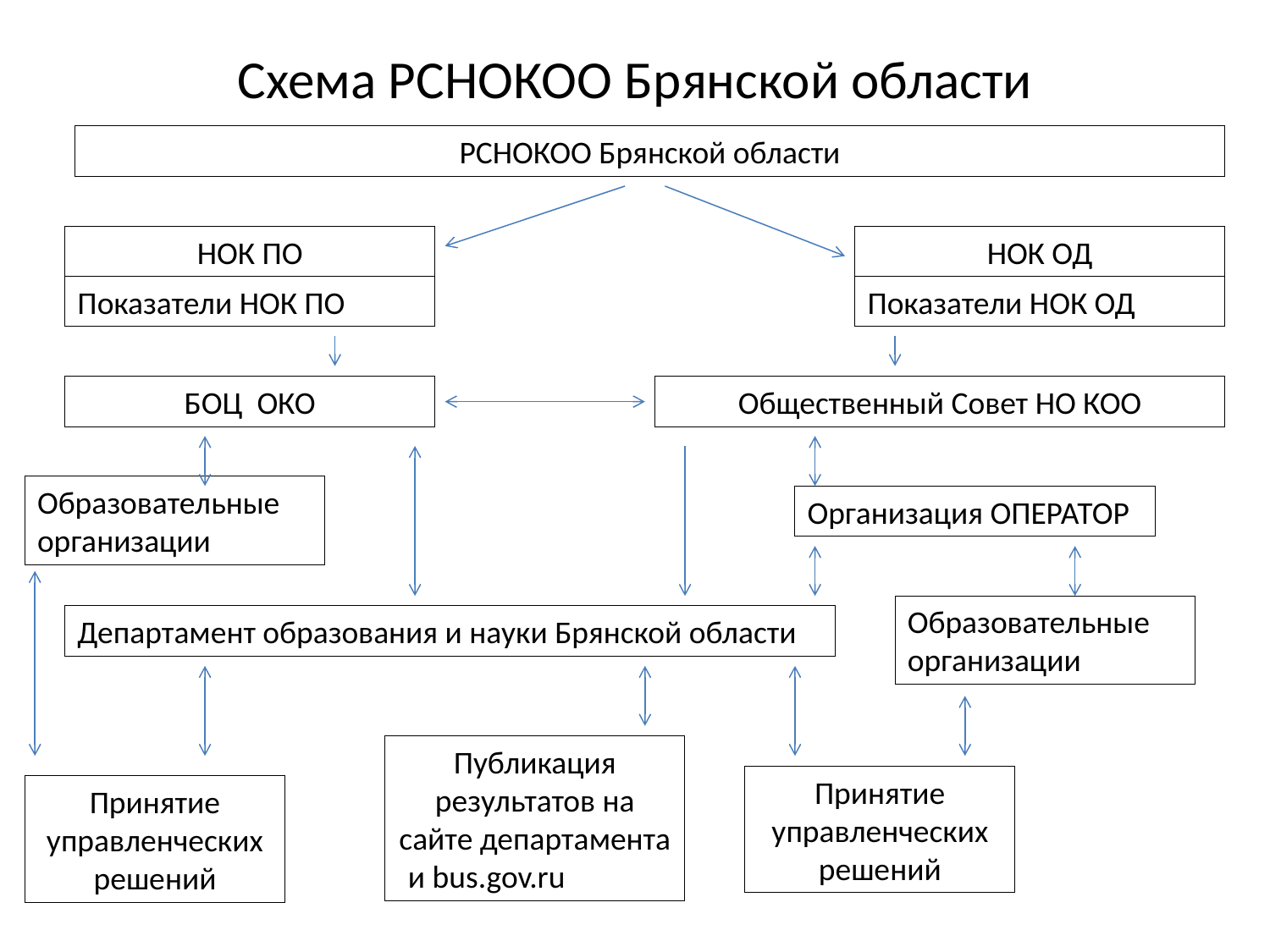

# Схема РСНОКОО Брянской области
РСНОКОО Брянской области
НОК ПО
НОК ОД
Показатели НОК ПО
Показатели НОК ОД
БОЦ  ОКО
Общественный Совет НО КОО
Образовательные организации
Организация ОПЕРАТОР
Образовательные организации
Департамент образования и науки Брянской области
Публикация результатов на сайте департамента и bus.gov.ru
Принятие управленческих решений
Принятие управленческих решений